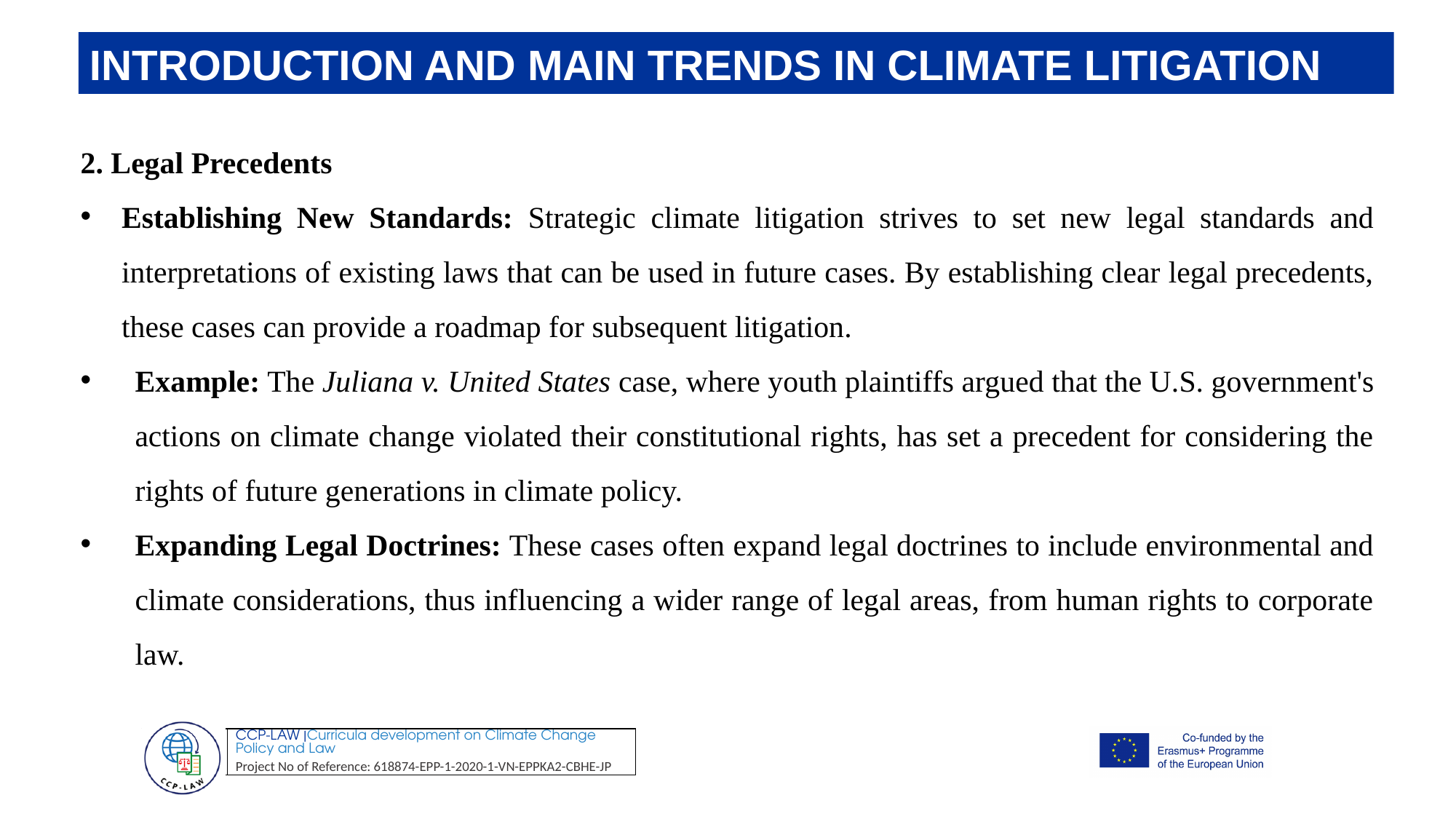

INTRODUCTION AND MAIN TRENDS IN CLIMATE LITIGATION
2. Legal Precedents
Establishing New Standards: Strategic climate litigation strives to set new legal standards and interpretations of existing laws that can be used in future cases. By establishing clear legal precedents, these cases can provide a roadmap for subsequent litigation.
Example: The Juliana v. United States case, where youth plaintiffs argued that the U.S. government's actions on climate change violated their constitutional rights, has set a precedent for considering the rights of future generations in climate policy.
Expanding Legal Doctrines: These cases often expand legal doctrines to include environmental and climate considerations, thus influencing a wider range of legal areas, from human rights to corporate law.